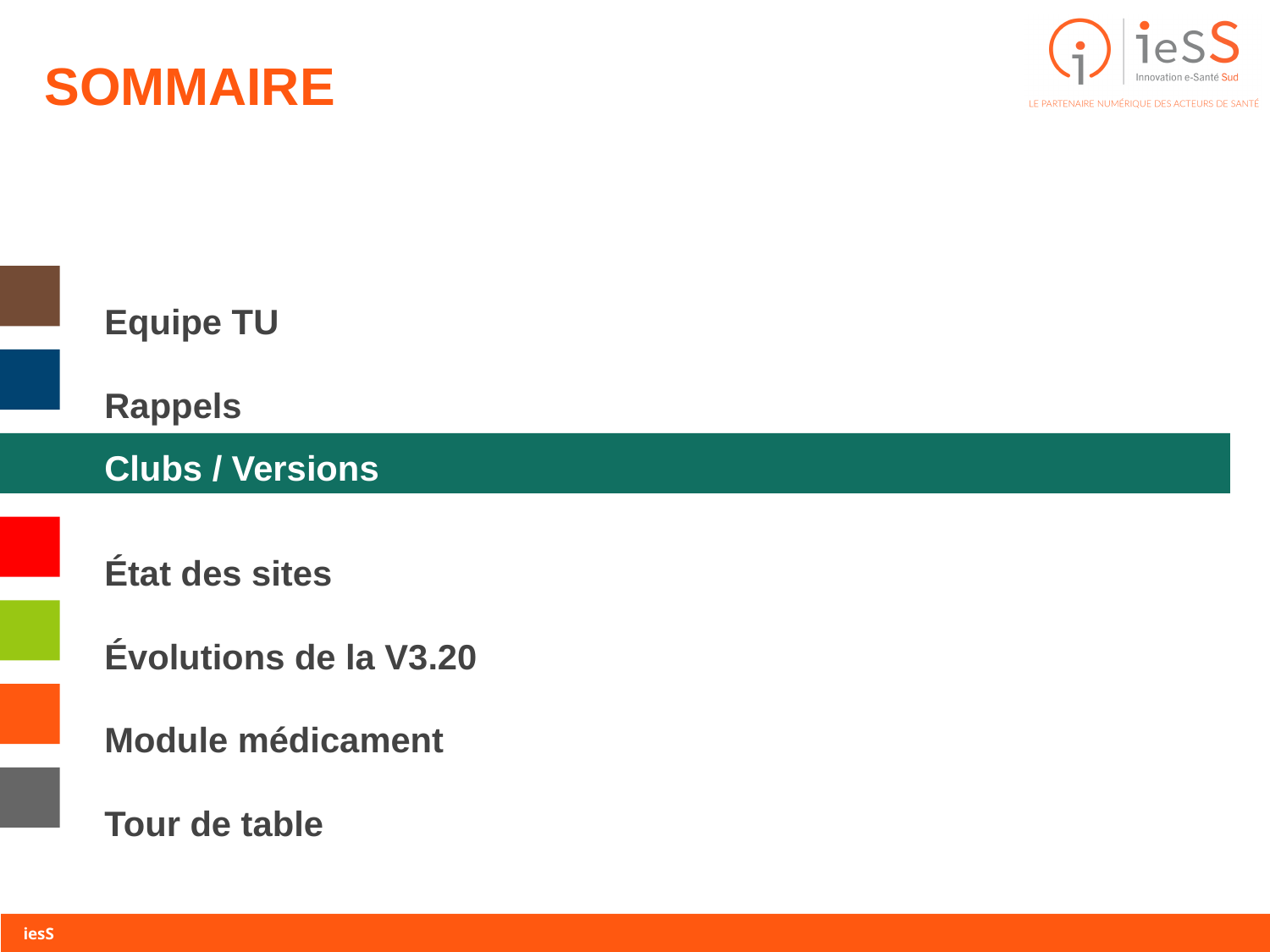

SOMMAIRE

Equipe TU

Rappels

Clubs / Versions
État des sites

Évolutions de la V3.20

Module médicament

Tour de table